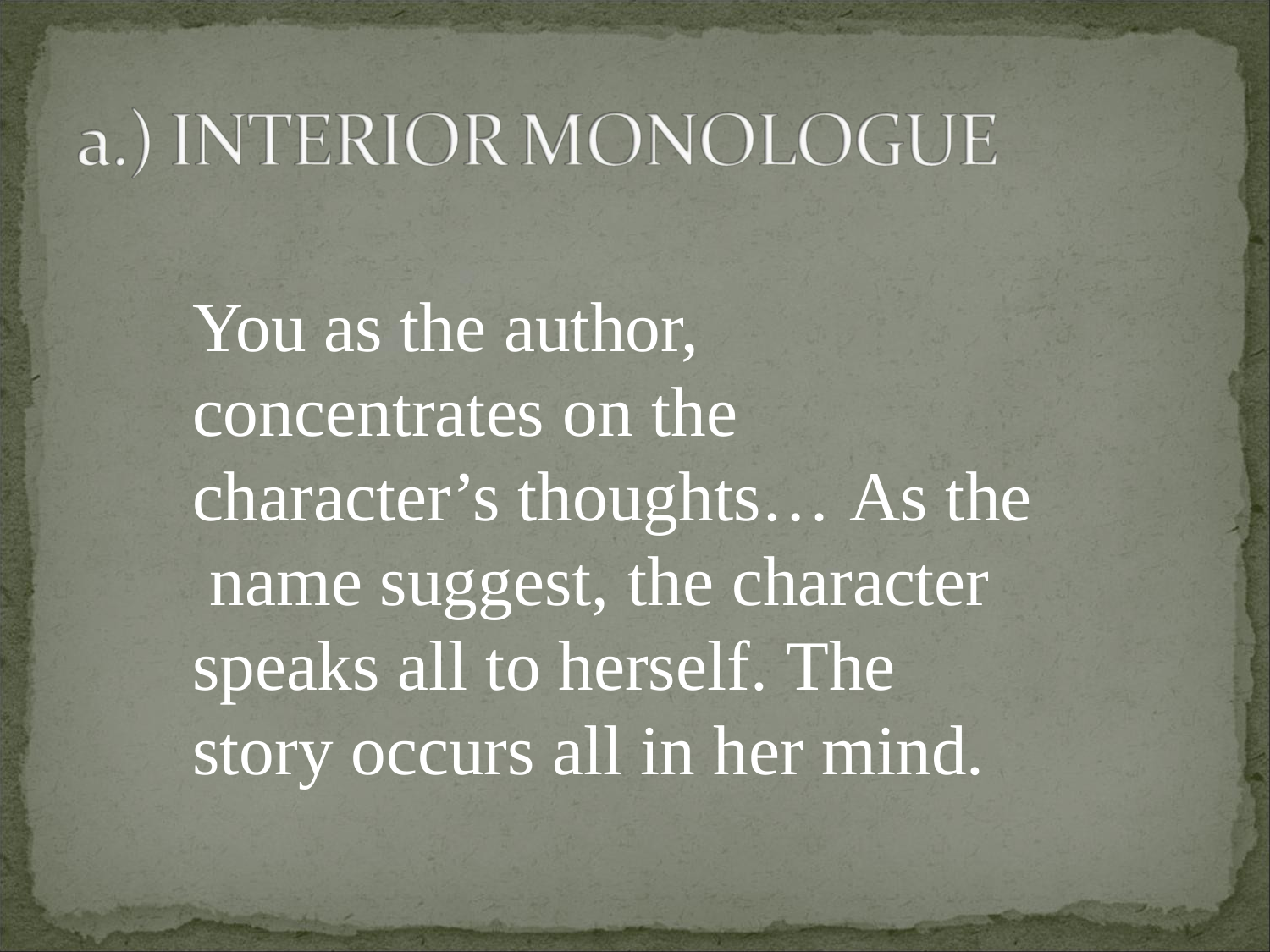

You as the author,  concentrates on the  character’s thoughts… As the  name suggest, the character  speaks all to herself. The  story occurs all in her mind.